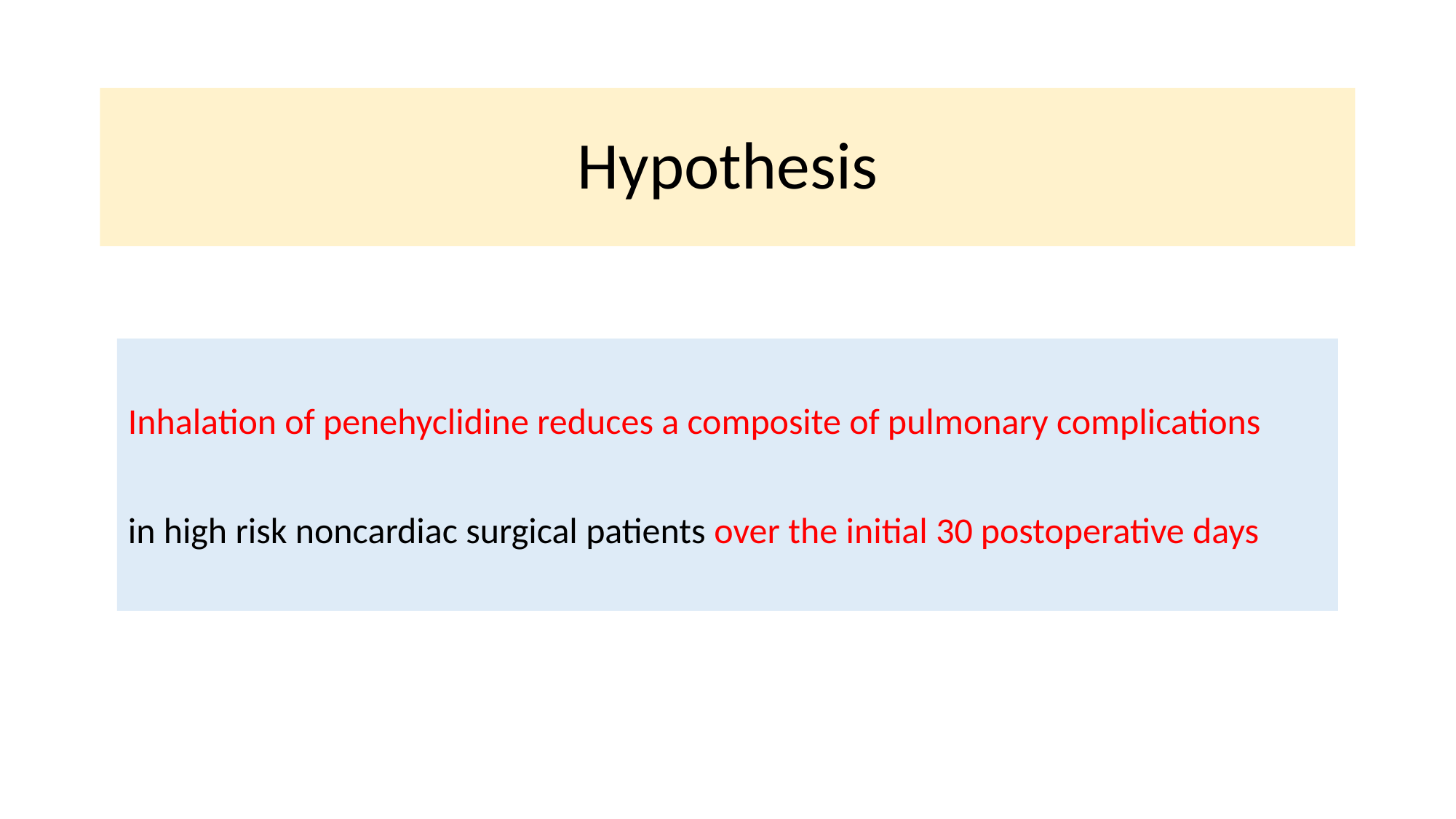

# Hypothesis

Inhalation of penehyclidine reduces a composite of pulmonary complications

in high risk noncardiac surgical patients over the initial 30 postoperative days